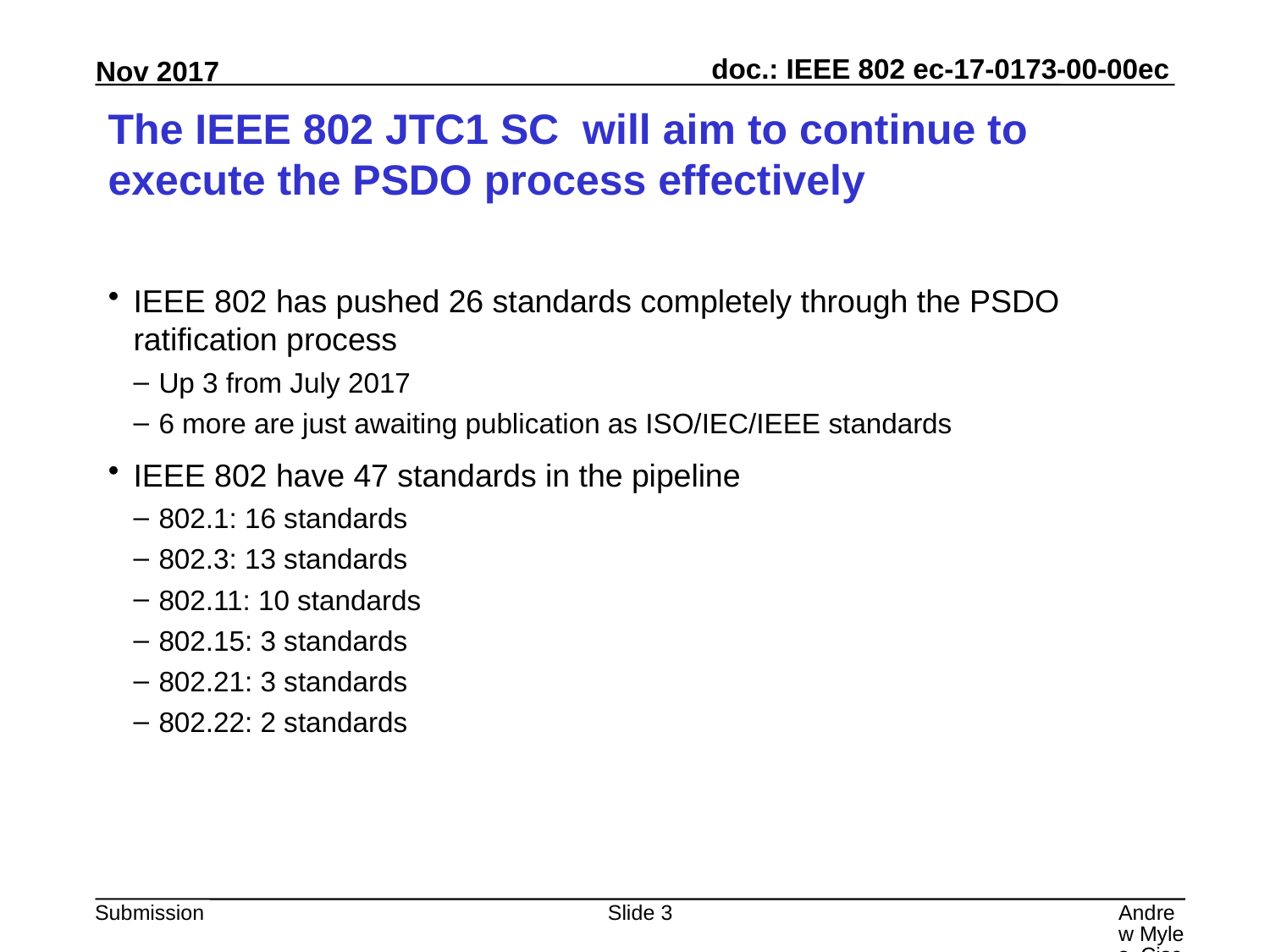

# The IEEE 802 JTC1 SC  will aim to continue to execute the PSDO process effectively
IEEE 802 has pushed 26 standards completely through the PSDO ratification process
Up 3 from July 2017
6 more are just awaiting publication as ISO/IEC/IEEE standards
IEEE 802 have 47 standards in the pipeline
802.1: 16 standards
802.3: 13 standards
802.11: 10 standards
802.15: 3 standards
802.21: 3 standards
802.22: 2 standards

Slide 3
Andrew Myles, Cisco